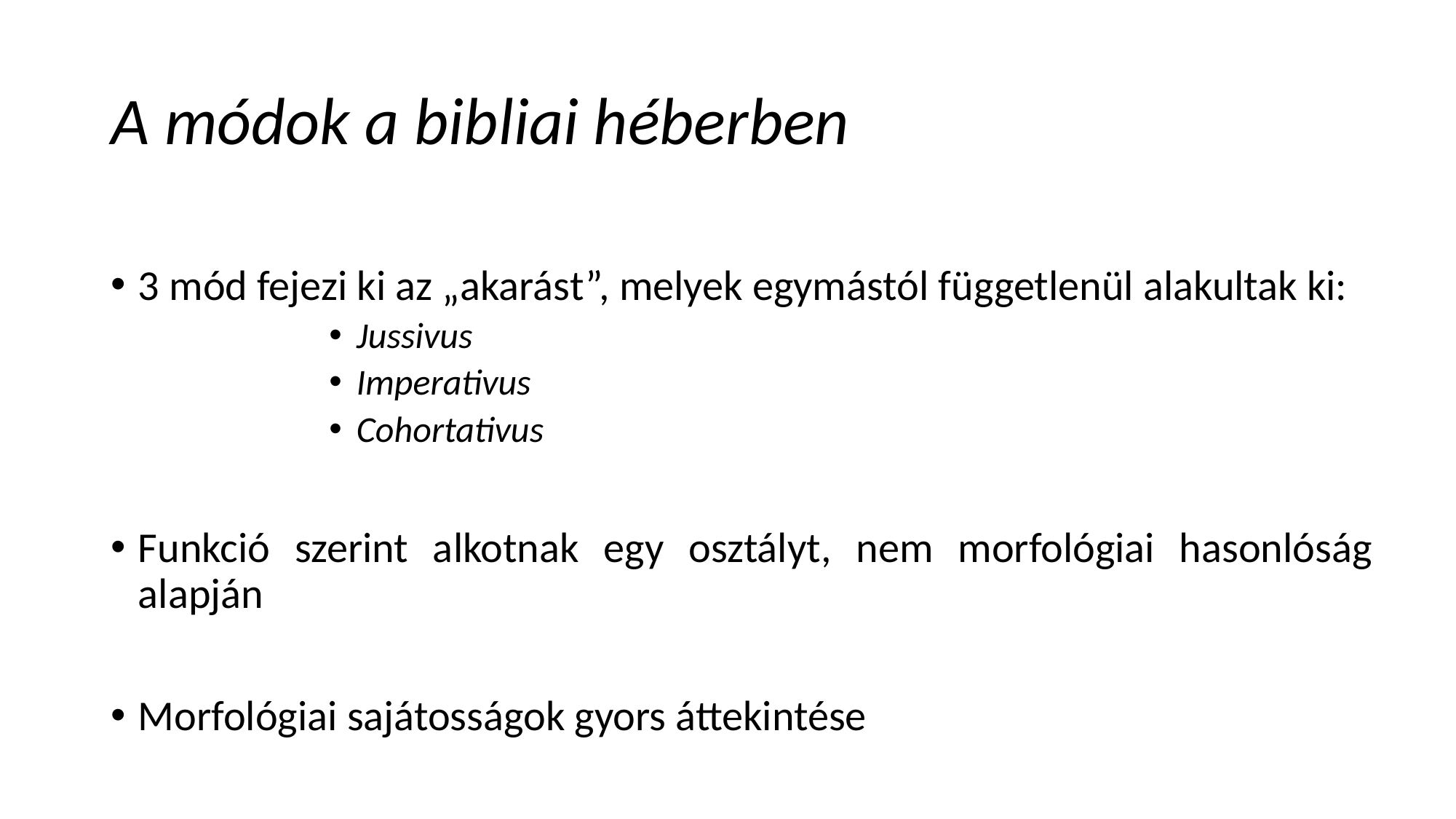

# A módok a bibliai héberben

3 mód fejezi ki az „akarást”, melyek egymástól függetlenül alakultak ki:
Jussivus
Imperativus
Cohortativus

Funkció szerint alkotnak egy osztályt, nem morfológiai hasonlóság alapján

Morfológiai sajátosságok gyors áttekintése